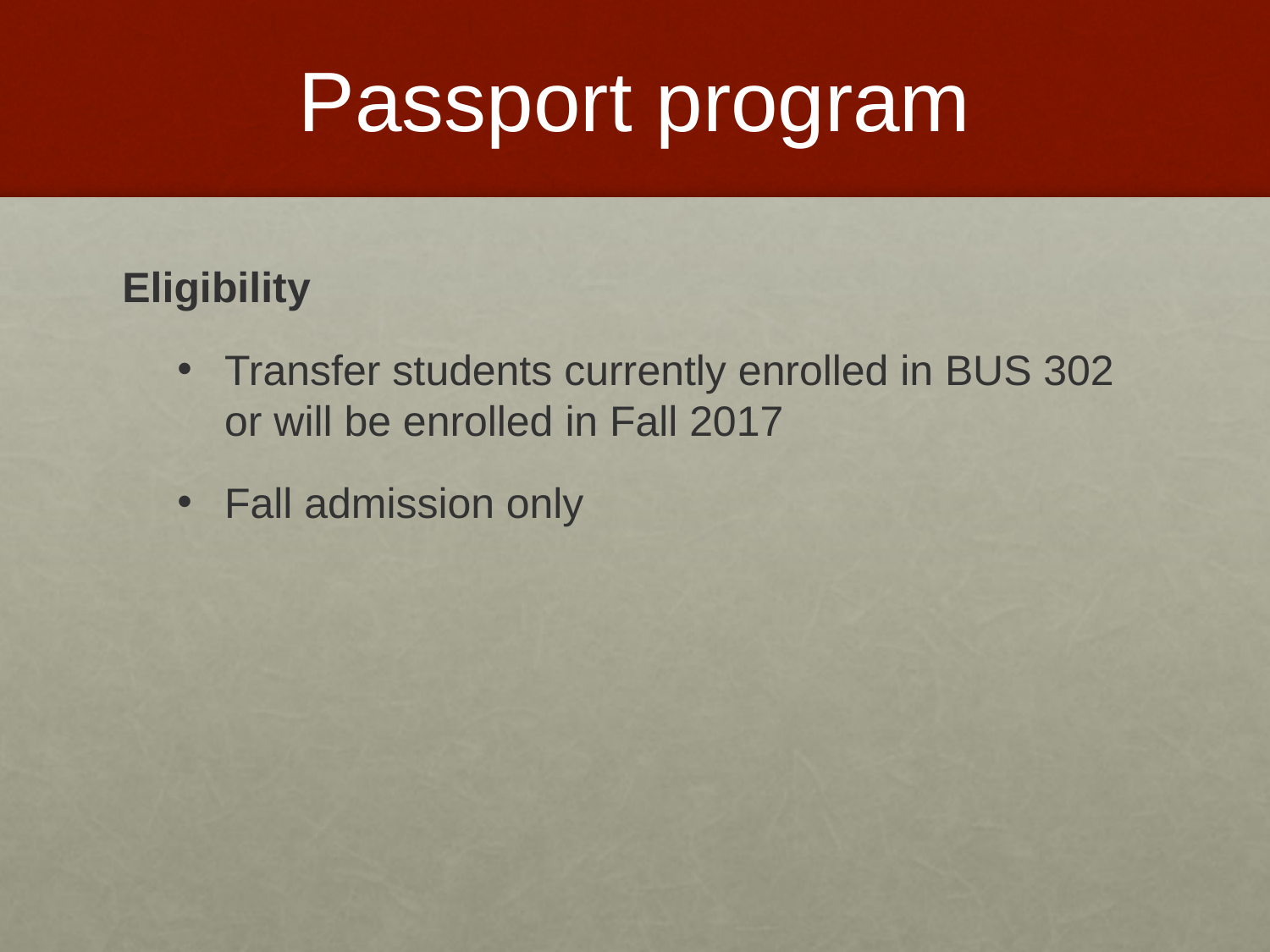

# Passport program
Eligibility
Transfer students currently enrolled in BUS 302 or will be enrolled in Fall 2017
Fall admission only